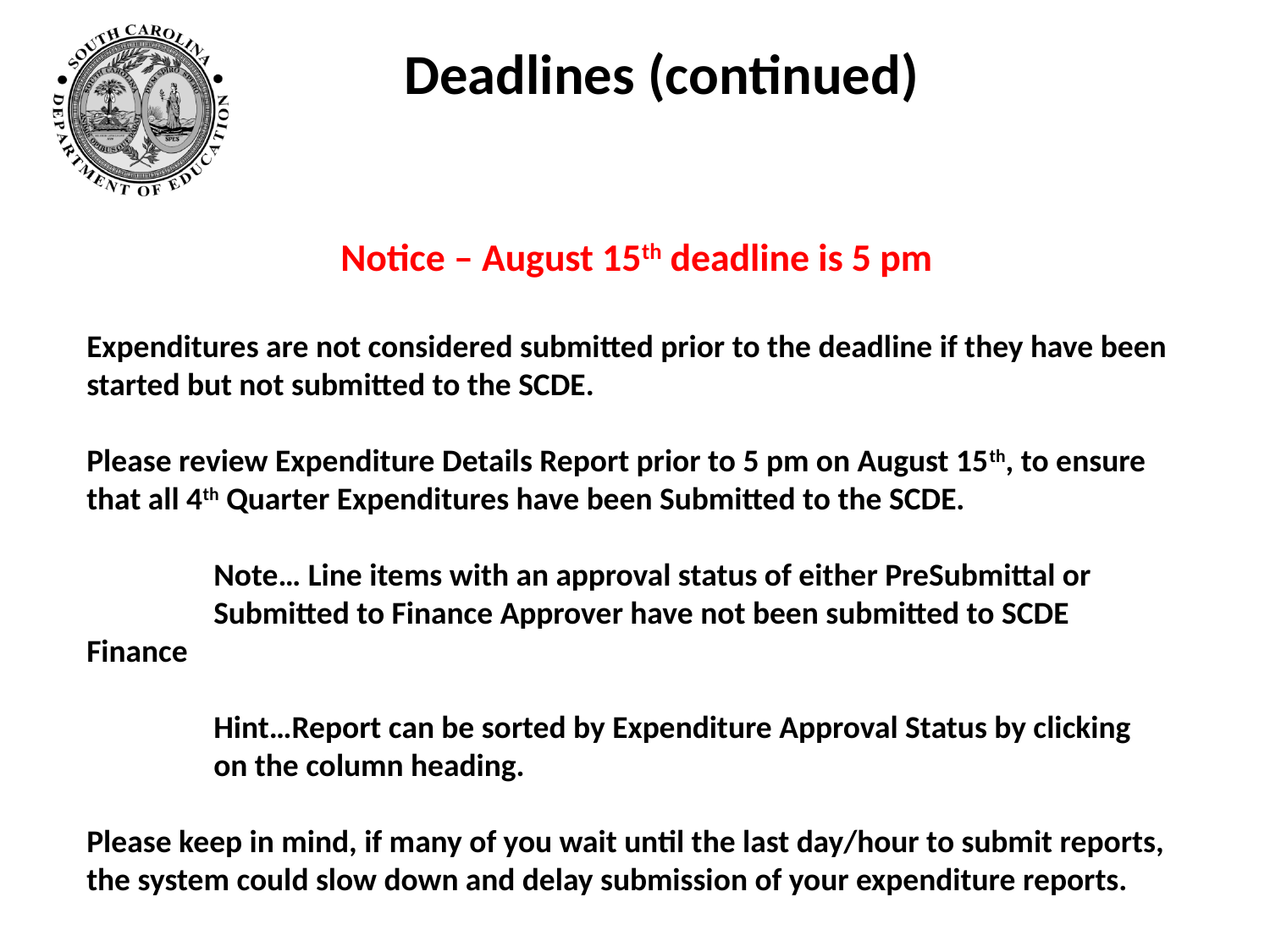

Deadlines (continued)

		Notice – August 15th deadline is 5 pm

Expenditures are not considered submitted prior to the deadline if they have been started but not submitted to the SCDE.

Please review Expenditure Details Report prior to 5 pm on August 15th, to ensure that all 4th Quarter Expenditures have been Submitted to the SCDE.

	Note… Line items with an approval status of either PreSubmittal or 		Submitted to Finance Approver have not been submitted to SCDE 	Finance

	Hint…Report can be sorted by Expenditure Approval Status by clicking 	on the column heading.

Please keep in mind, if many of you wait until the last day/hour to submit reports, the system could slow down and delay submission of your expenditure reports.